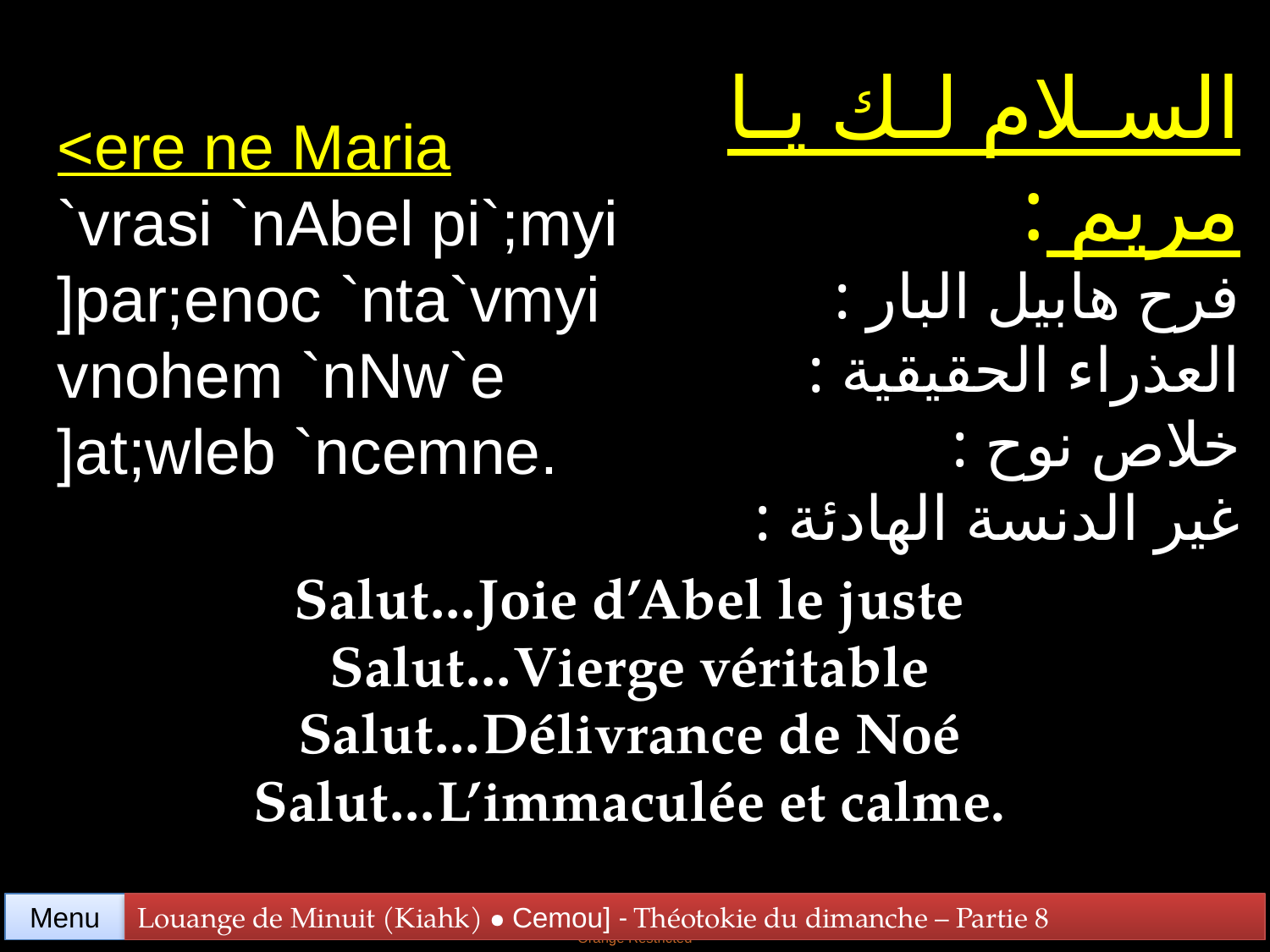

السلام لك يا مريم :
فرح هابيل البار :
العذراء الحقيقية :
خلاص نوح :
غير الدنسة الهادئة :
<ere ne Maria
`vrasi `nAbel pi`;myi
]par;enoc `nta`vmyi
vnohem `nNw`e
]at;wleb `ncemne.
Salut…Joie d’Abel le juste
Salut…Vierge véritable
Salut…Délivrance de Noé
Salut…L’immaculée et calme.
Menu
Louange de Minuit (Kiahk) • Cemou] - Théotokie du dimanche – Partie 8